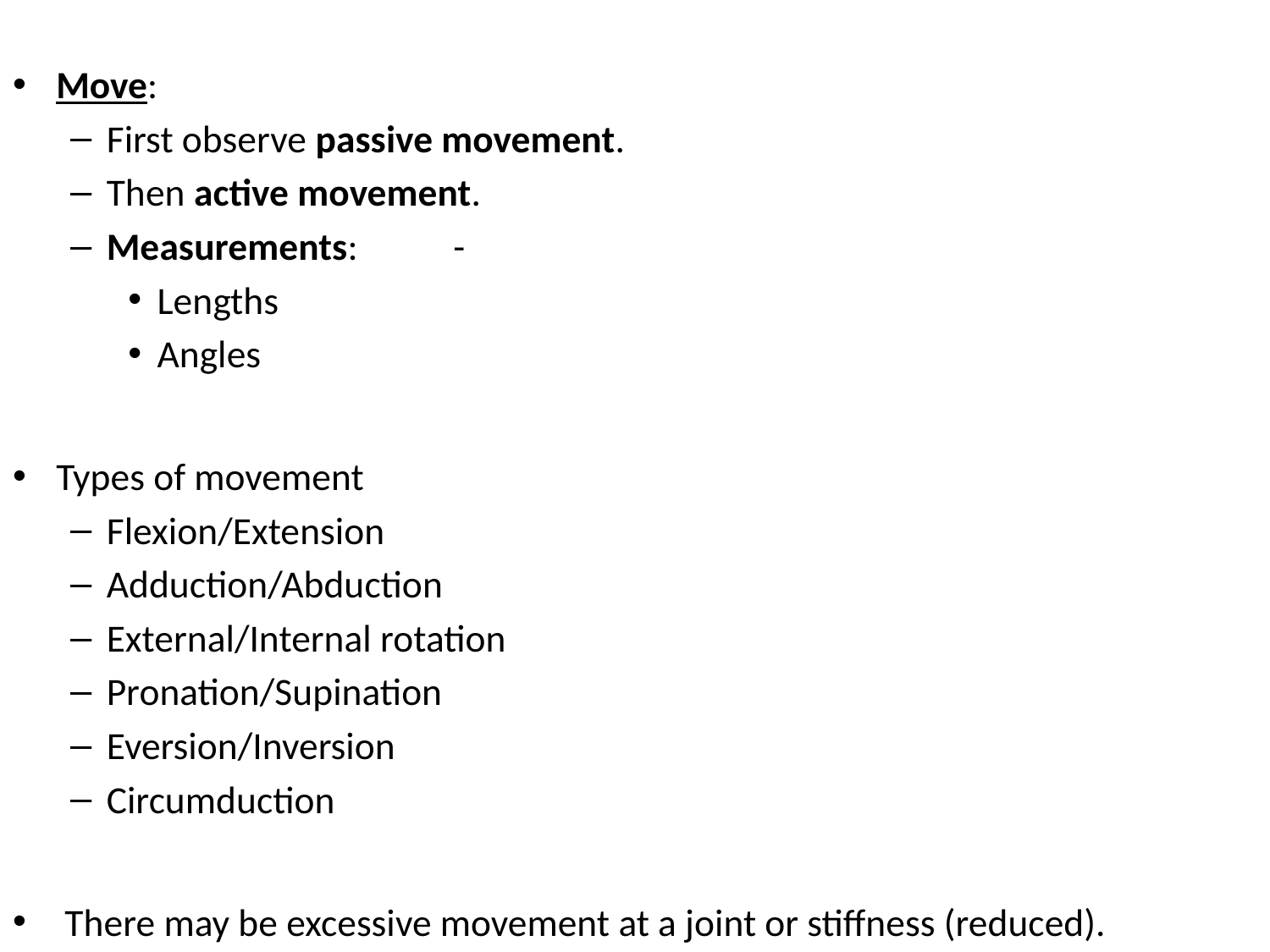

Move:
First observe passive movement.
Then active movement.
Measurements:	-
Lengths
Angles

Types of movement
Flexion/Extension
Adduction/Abduction
External/Internal rotation
Pronation/Supination
Eversion/Inversion
Circumduction

 There may be excessive movement at a joint or stiffness (reduced).